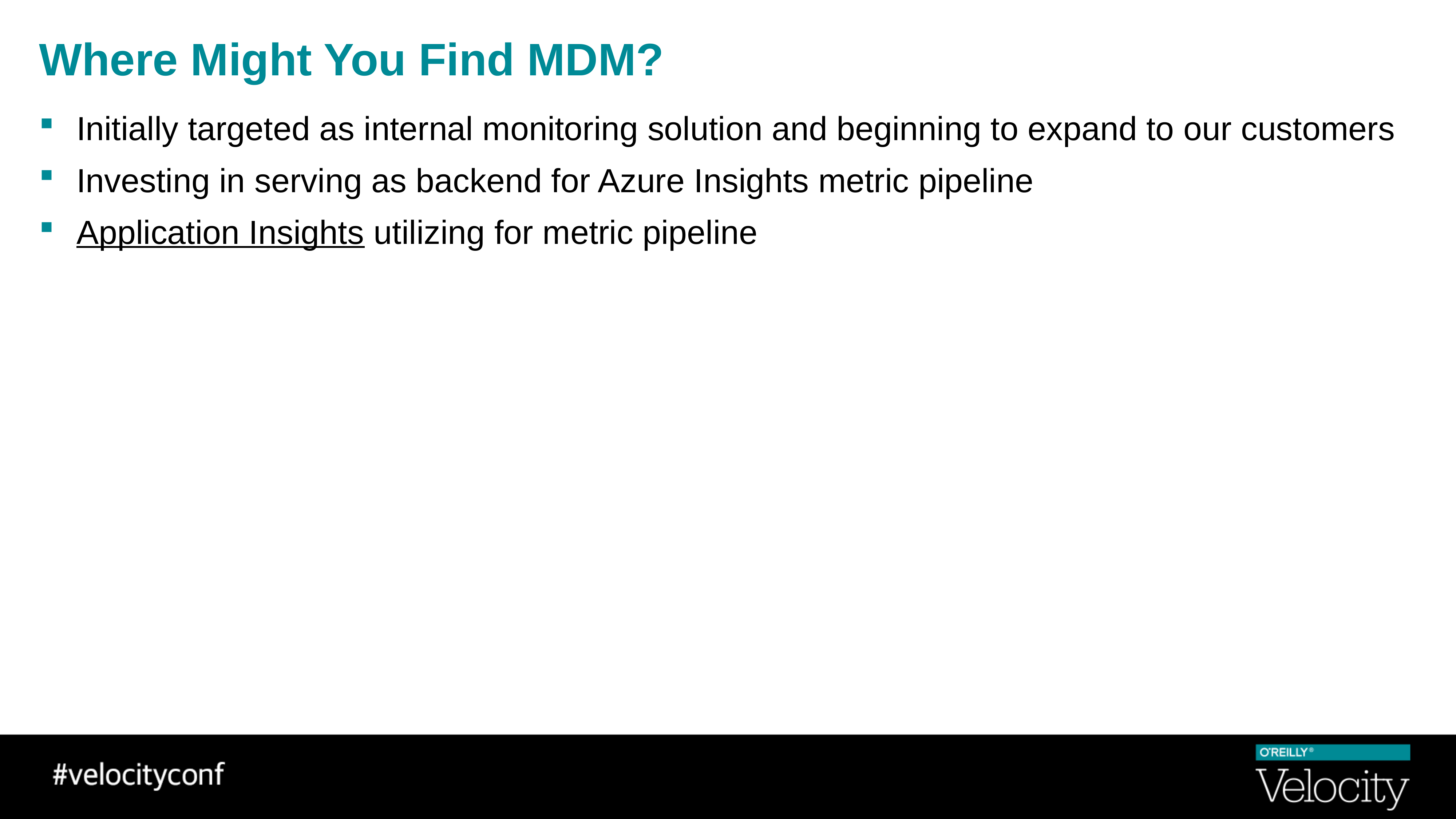

# Where Might You Find MDM?
Initially targeted as internal monitoring solution and beginning to expand to our customers
Investing in serving as backend for Azure Insights metric pipeline
Application Insights utilizing for metric pipeline